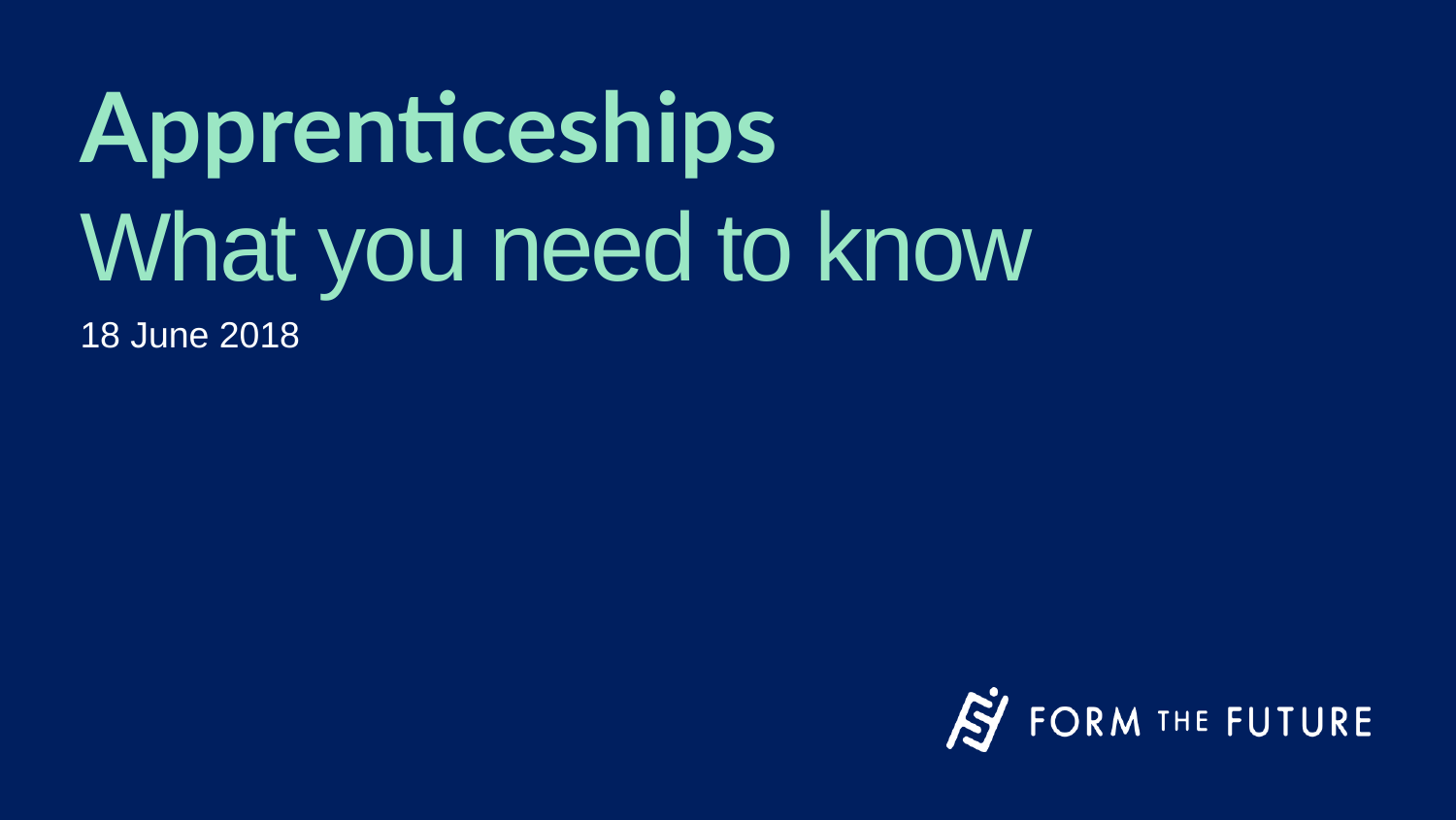

# Apprenticeships
What you need to know
18 June 2018